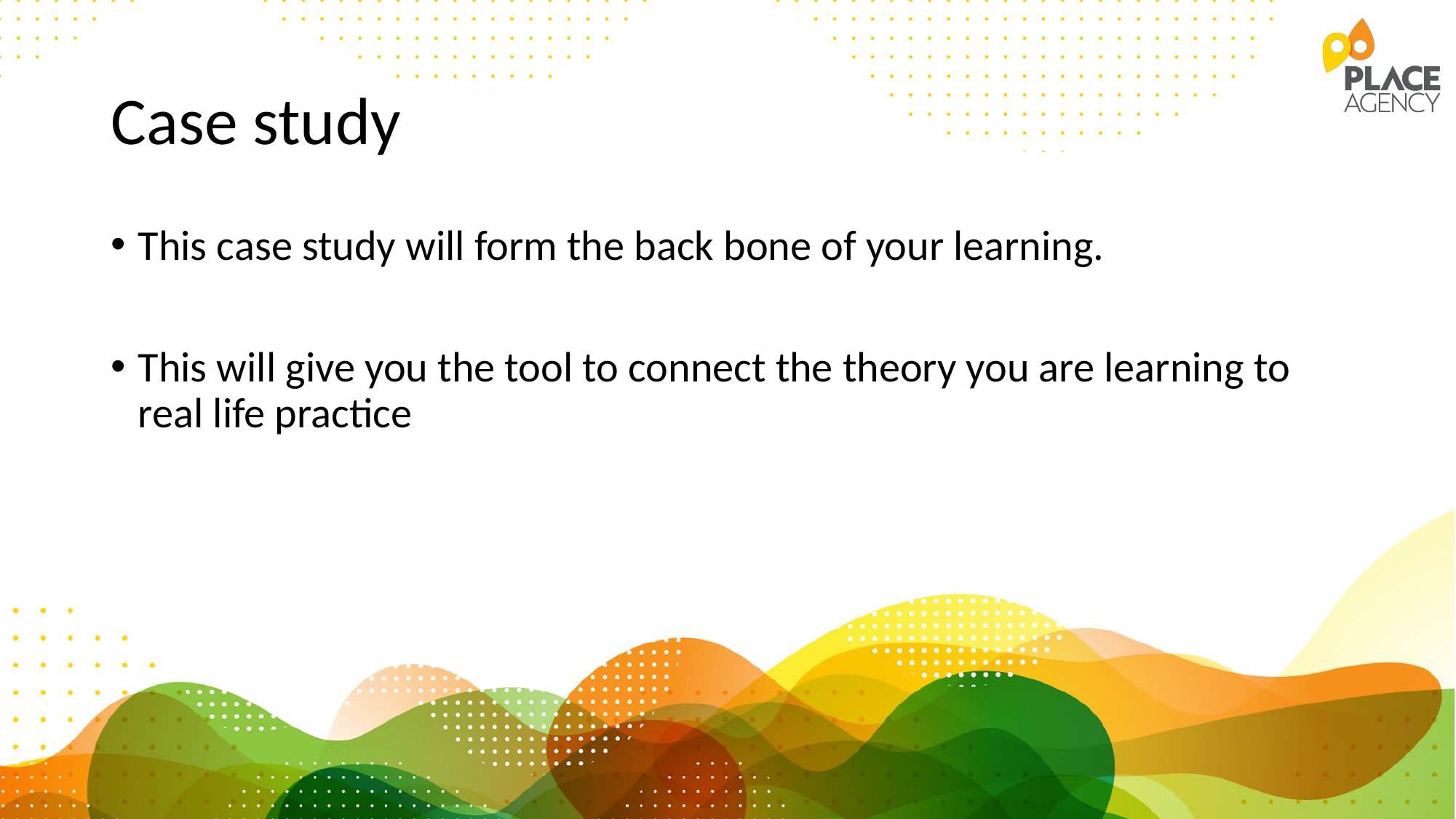

# Case study
This case study will form the back bone of your learning.

This will give you the tool to connect the theory you are learning to real life practice